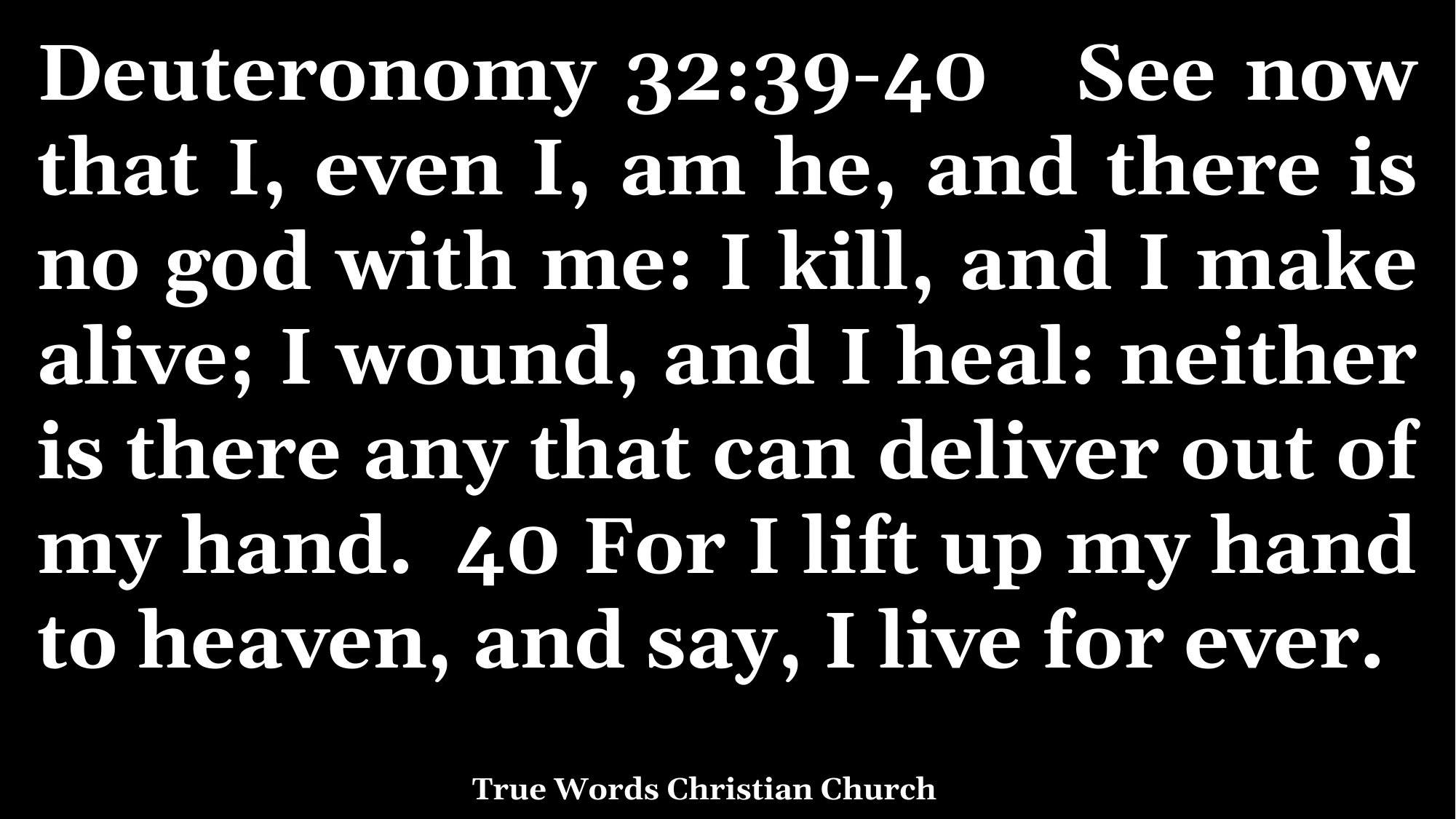

Deuteronomy 32:39-40   See now that I, even I, am he, and there is no god with me: I kill, and I make alive; I wound, and I heal: neither is there any that can deliver out of my hand.  40 For I lift up my hand to heaven, and say, I live for ever.
True Words Christian Church